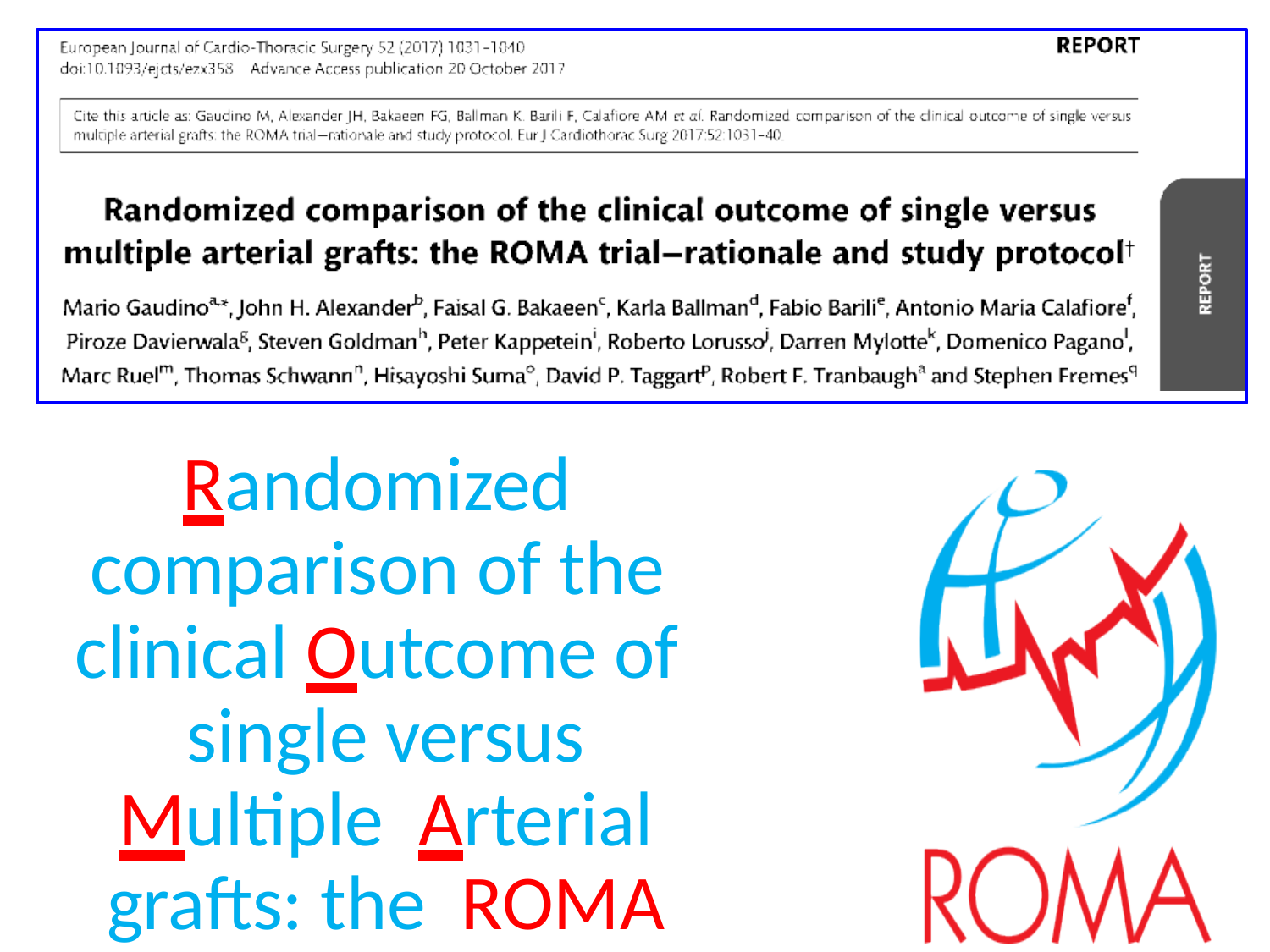

Randomized  comparison of the  clinical Outcome of  single versus Multiple  Arterial grafts: the  ROMA trial